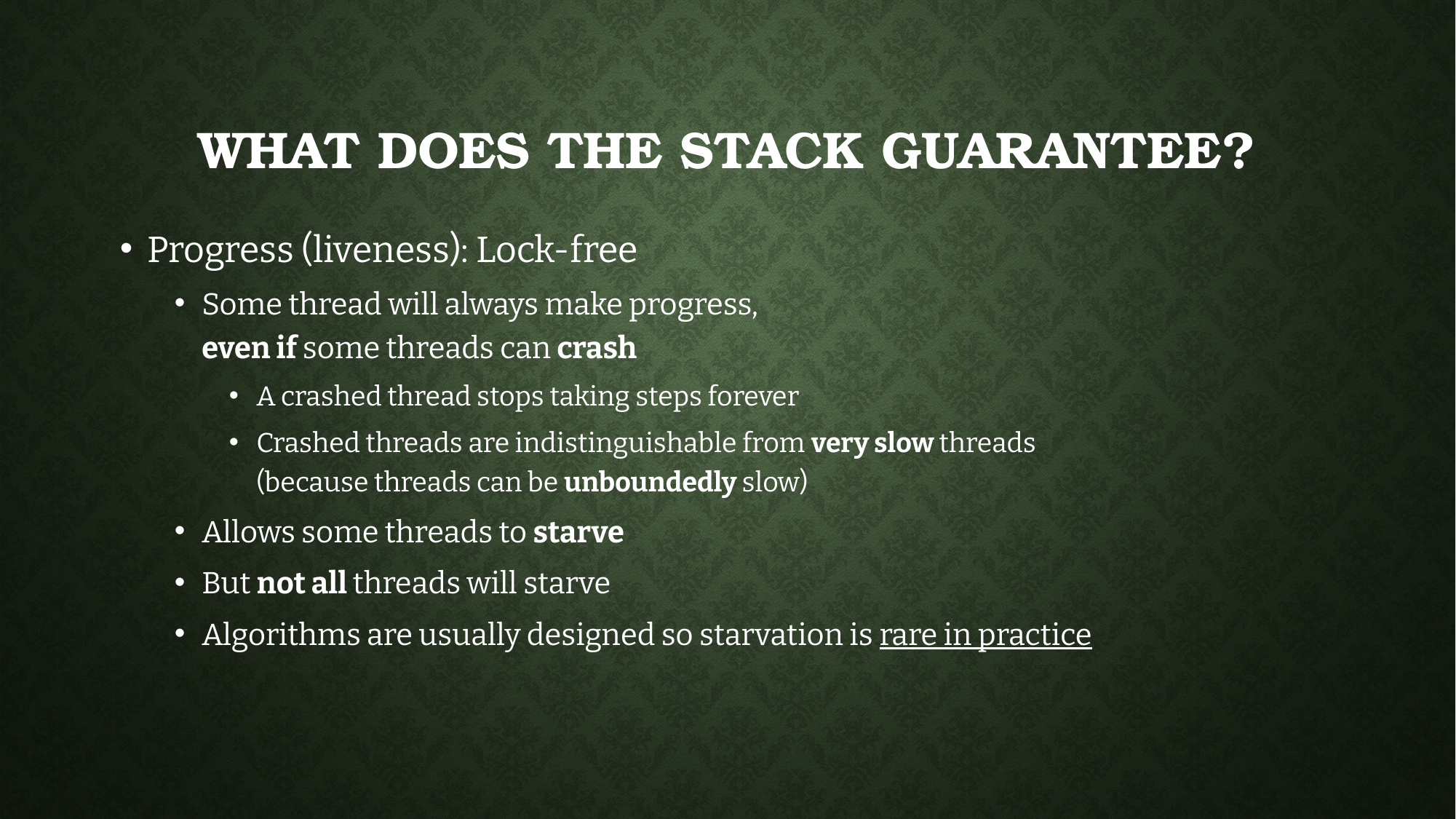

# What does the stack guarantee?
Progress (liveness): Lock-free
Some thread will always make progress,
even if some threads can crash
A crashed thread stops taking steps forever
Crashed threads are indistinguishable from very slow threads
(because threads can be unboundedly slow)
Allows some threads to starve
But not all threads will starve
Algorithms are usually designed so starvation is rare in practice